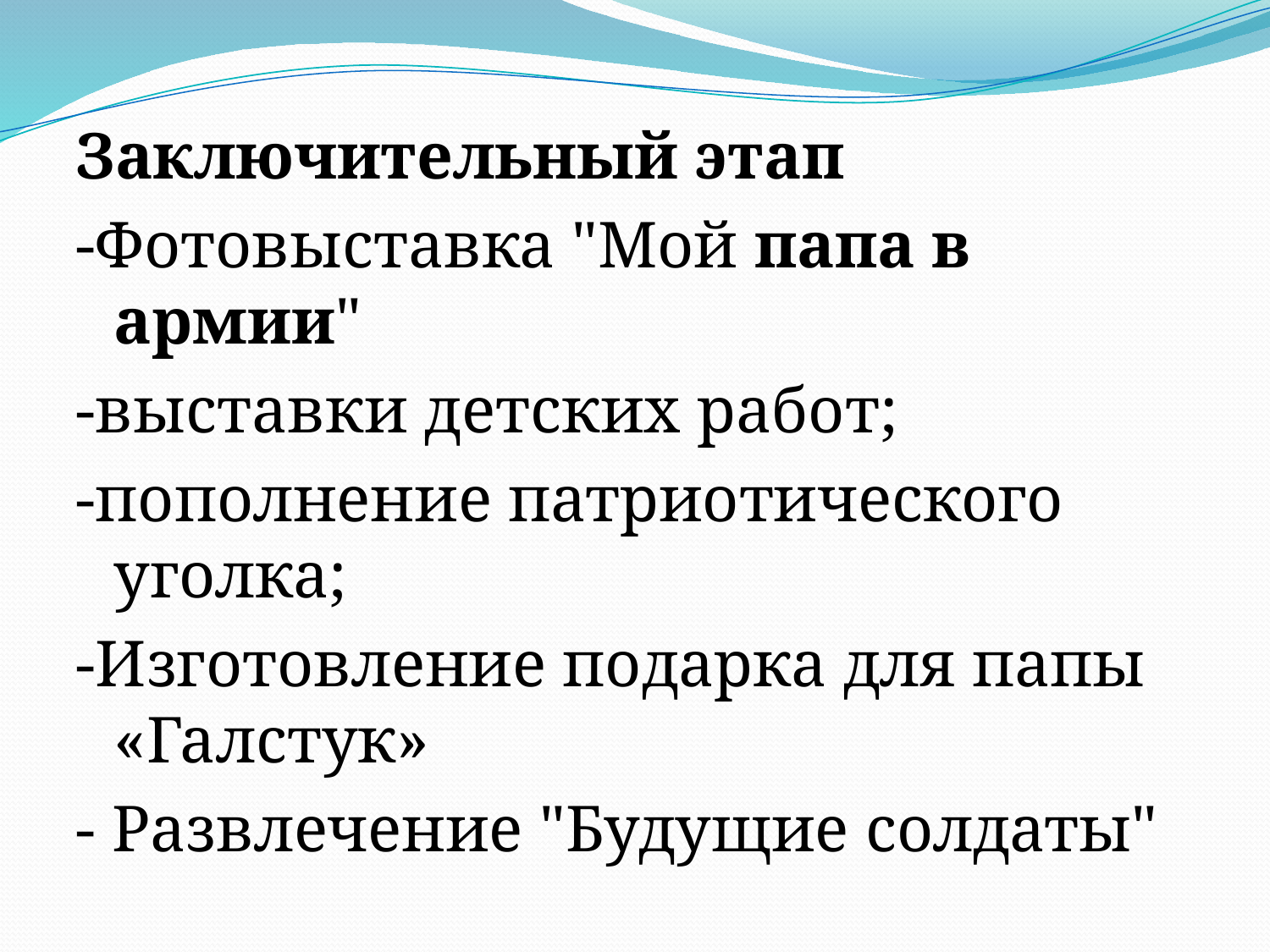

#
Заключительный этап
-Фотовыставка "Мой папа в армии"
-выставки детских работ;
-пополнение патриотического уголка;
-Изготовление подарка для папы «Галстук»
- Развлечение "Будущие солдаты"